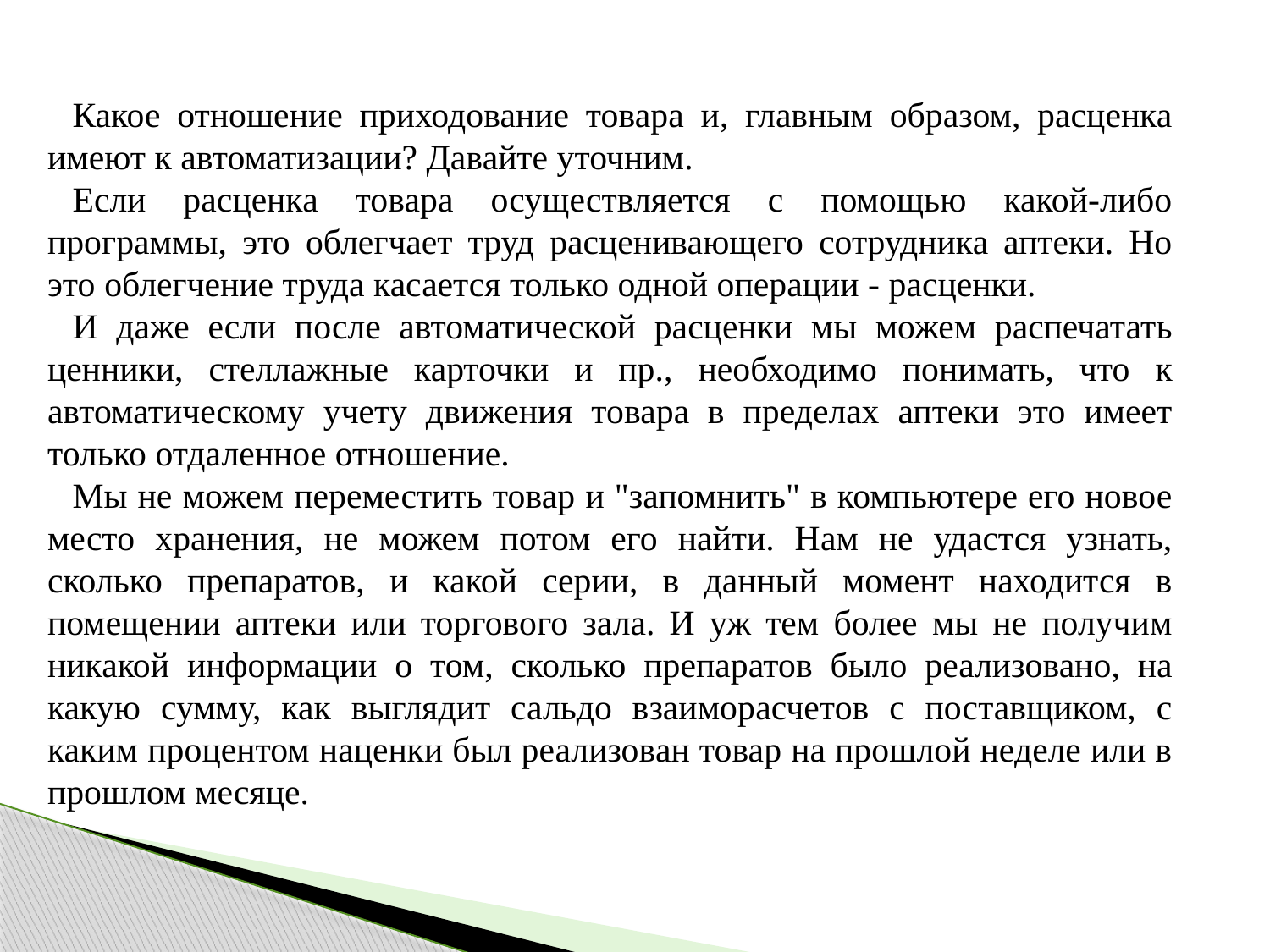

Какое отношение приходование товара и, главным образом, расценка имеют к автоматизации? Давайте уточним.
Если расценка товара осуществляется с помощью какой-либо программы, это облегчает труд расценивающего сотрудника аптеки. Но это облегчение труда касается только одной операции - расценки.
И даже если после автоматической расценки мы можем распечатать ценники, стеллажные карточки и пр., необходимо понимать, что к автоматическому учету движения товара в пределах аптеки это имеет только отдаленное отношение.
Мы не можем переместить товар и "запомнить" в компьютере его новое место хранения, не можем потом его найти. Нам не удастся узнать, сколько препаратов, и какой серии, в данный момент находится в помещении аптеки или торгового зала. И уж тем более мы не получим никакой информации о том, сколько препаратов было реализовано, на какую сумму, как выглядит сальдо взаиморасчетов с поставщиком, с каким процентом наценки был реализован товар на прошлой неделе или в прошлом месяце.